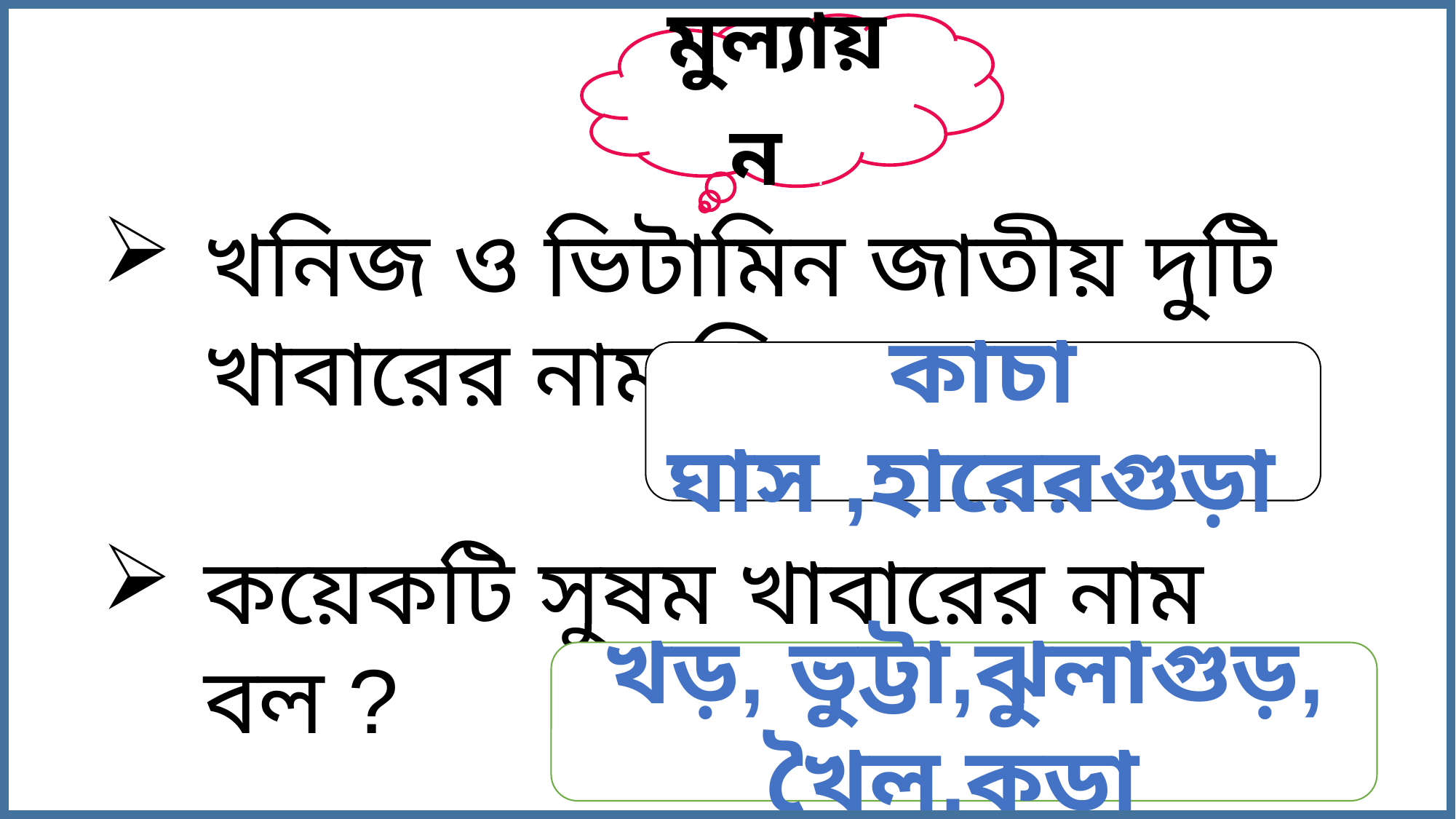

মুল্যায়ন ন
খনিজ ও ভিটামিন জাতীয় দুটি খাবারের নাম লিখ ?

কয়েকটি সুষম খাবারের নাম বল ?

কাচা ঘাস ,হারেরগুড়া
খড়, ভুট্টা,ঝুলাগুড়, খৈল,কুড়া